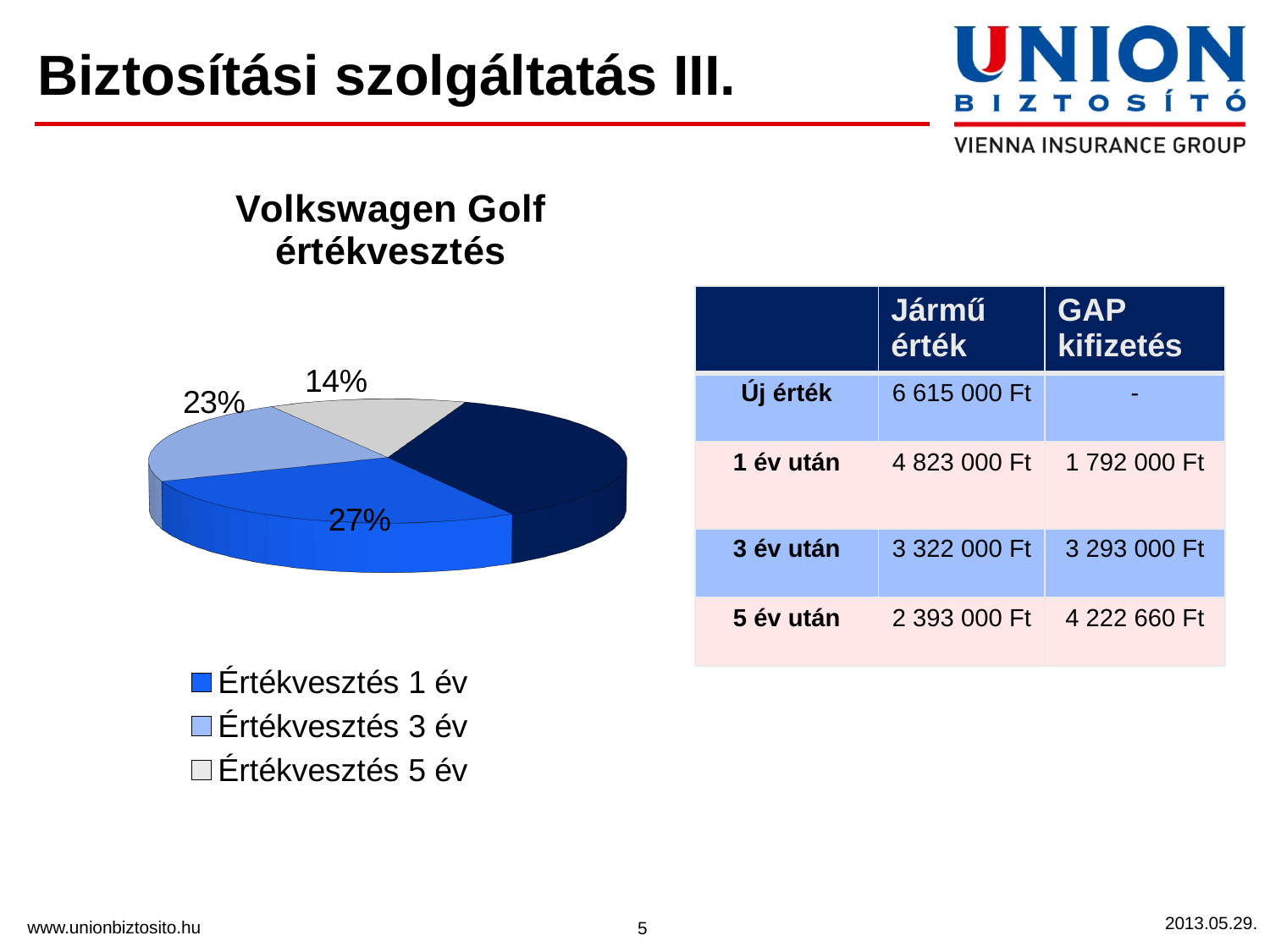

# Biztosítási szolgáltatás III.

[unsupported chart]

|  | Jármű érték | GAP kifizetés |
| --- | --- | --- |
| Új érték | 6 615 000 Ft | - |
| 1 év után | 4 823 000 Ft | 1 792 000 Ft |
| 3 év után | 3 322 000 Ft | 3 293 000 Ft |
| 5 év után | 2 393 000 Ft | 4 222 660 Ft |